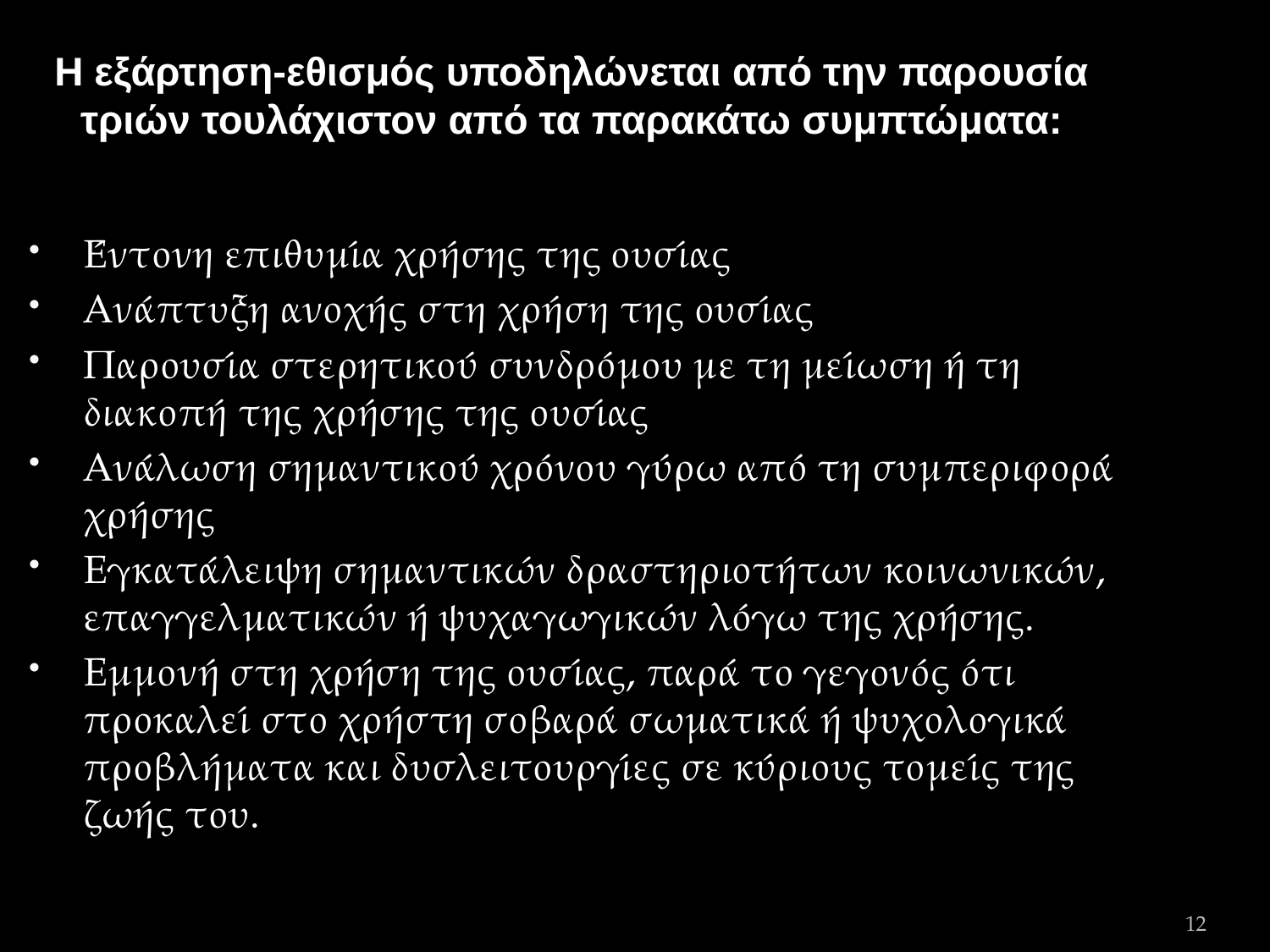

Η εξάρτηση-εθισμός υποδηλώνεται από την παρουσία τριών τουλάχιστον από τα παρακάτω συμπτώματα:
Έντονη επιθυμία χρήσης της ουσίας
Ανάπτυξη ανοχής στη χρήση της ουσίας
Παρουσία στερητικού συνδρόμου με τη μείωση ή τη διακοπή της χρήσης της ουσίας
Ανάλωση σημαντικού χρόνου γύρω από τη συμπεριφορά χρήσης
Εγκατάλειψη σημαντικών δραστηριοτήτων κοινωνικών, επαγγελματικών ή ψυχαγωγικών λόγω της χρήσης.
Εμμονή στη χρήση της ουσίας, παρά το γεγονός ότι προκαλεί στο χρήστη σοβαρά σωματικά ή ψυχολογικά προβλήματα και δυσλειτουργίες σε κύριους τομείς της ζωής του.

12